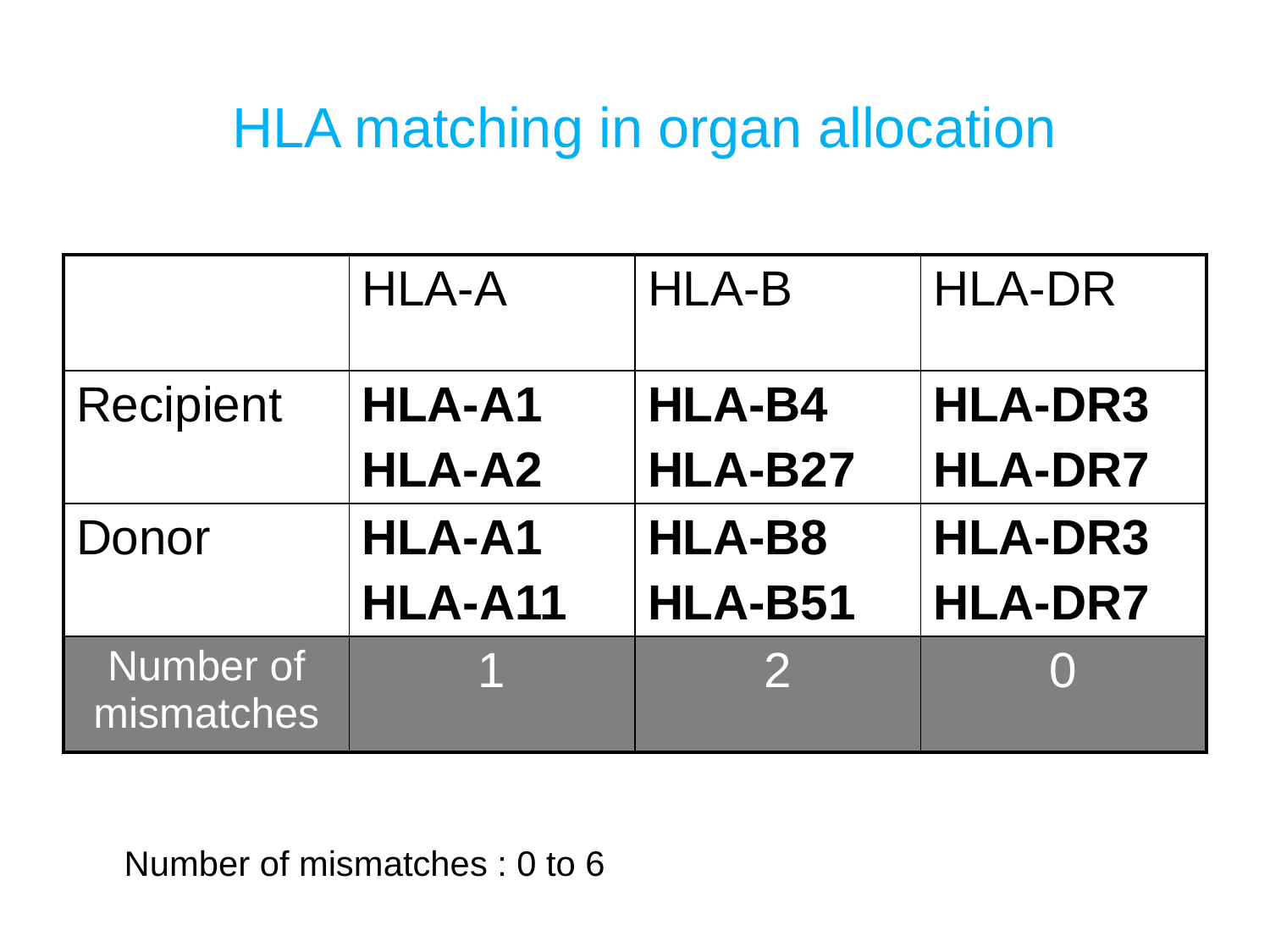

HLA matching in organ allocation
|  | HLA-A | HLA-B | HLA-DR |
| --- | --- | --- | --- |
| Recipient | HLA-A1 HLA-A2 | HLA-B4 HLA-B27 | HLA-DR3 HLA-DR7 |
| Donor | HLA-A1 HLA-A11 | HLA-B8 HLA-B51 | HLA-DR3 HLA-DR7 |
| Number of mismatches | 1 | 2 | 0 |
Number of mismatches : 0 to 6